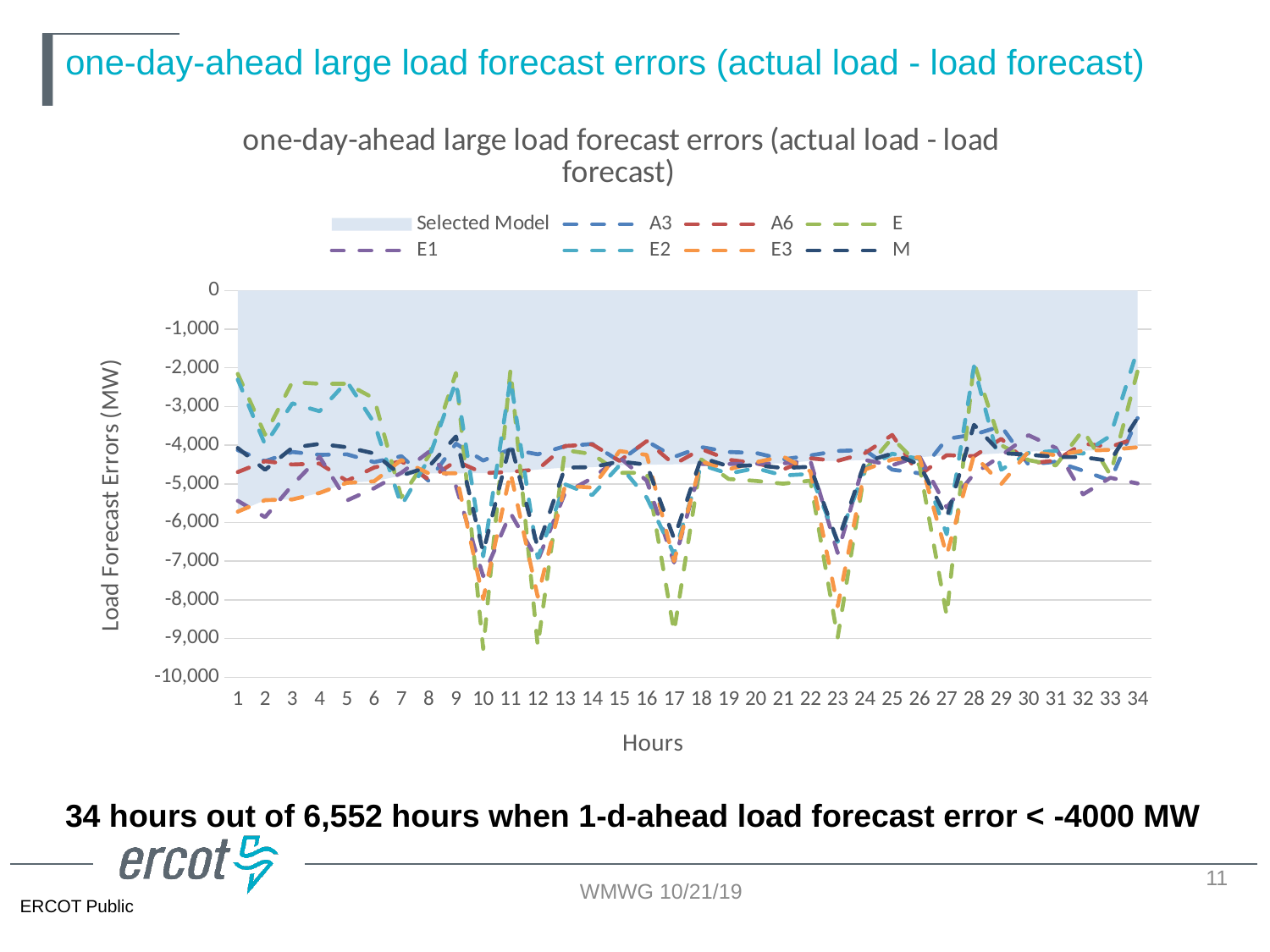

# one-day-ahead large load forecast errors (actual load - load forecast)

### Chart: one-day-ahead large load forecast errors (actual load - load forecast)

| Category | Selected Model | A3 | A6 | E | E1 | E2 | E3 | M |
|---|---|---|---|---|---|---|---|---|
34 hours out of 6,552 hours when 1-d-ahead load forecast error < -4000 MW
11
WMWG 10/21/19